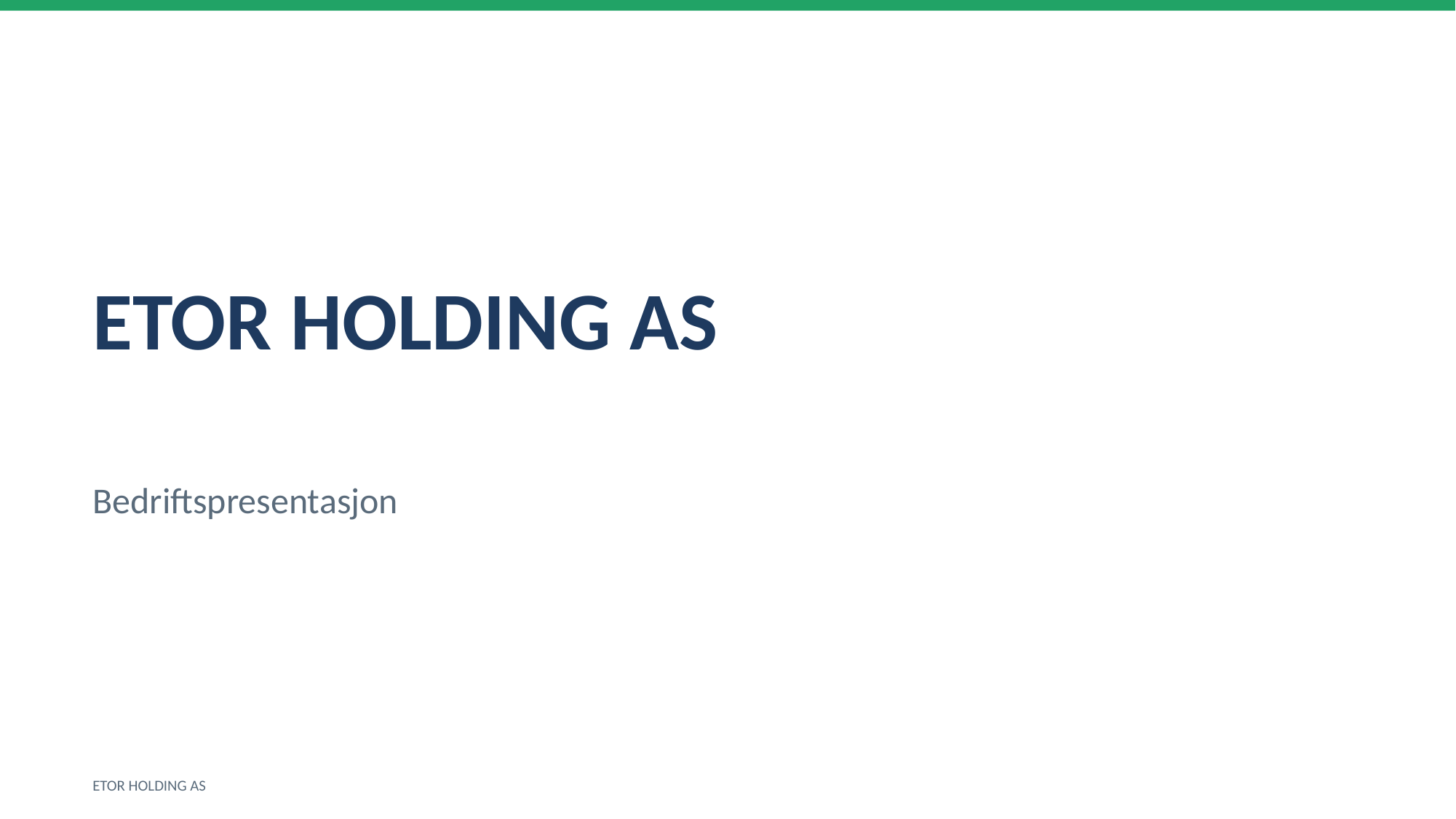

ETOR HOLDING AS
Bedriftspresentasjon
ETOR HOLDING AS